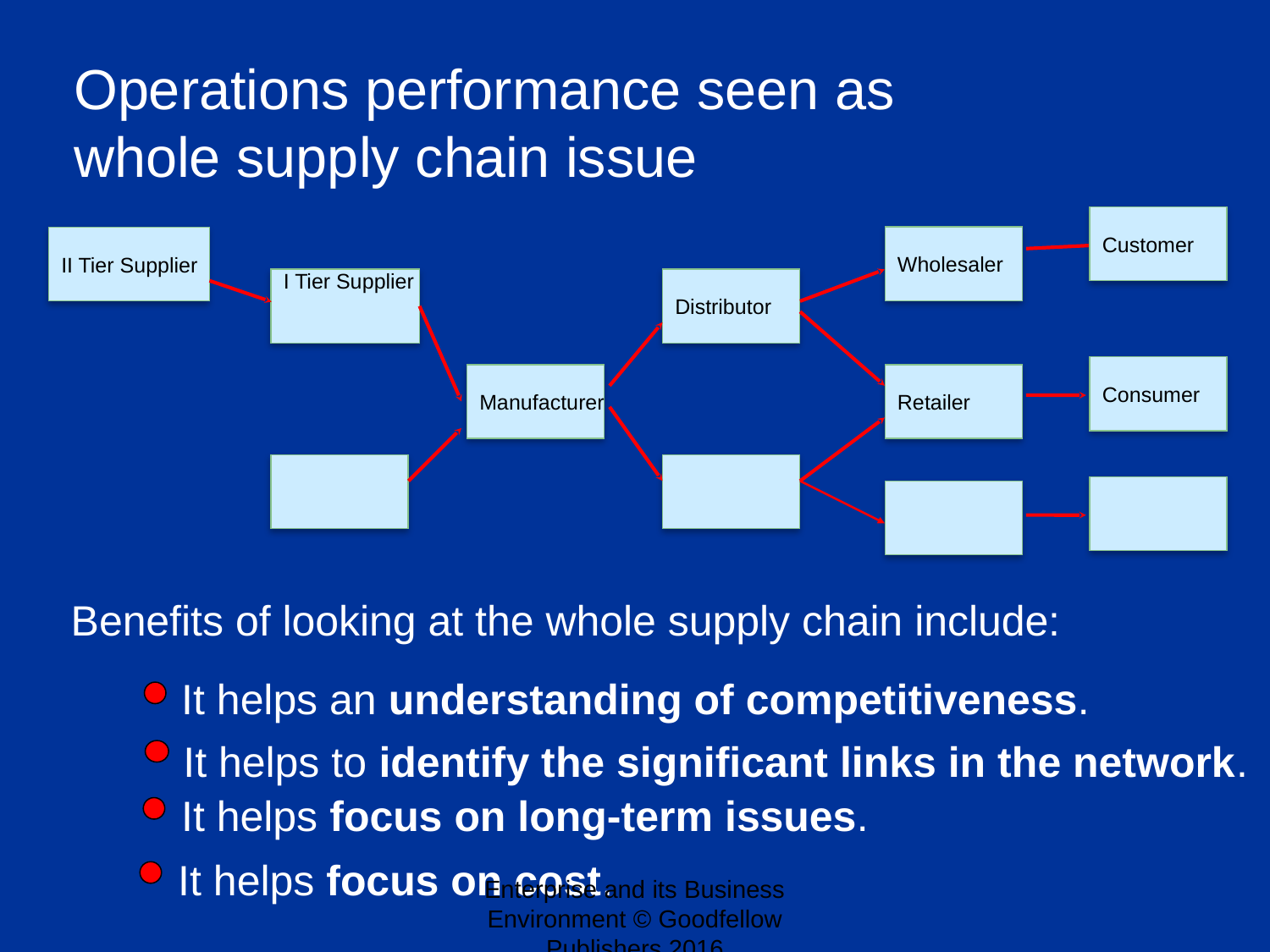

Operations performance seen as
whole supply chain issue
Customer
Wholesaler
Distributor

Retailer

II Tier Supplier
I Tier Supplier

Consumer
Manufacturer

Benefits of looking at the whole supply chain include:
It helps an understanding of competitiveness.

It helps to identify the significant links in the network.

It helps focus on long-term issues.

It helps focus on cost.

Enterprise and its Business Environment © Goodfellow Publishers 2016